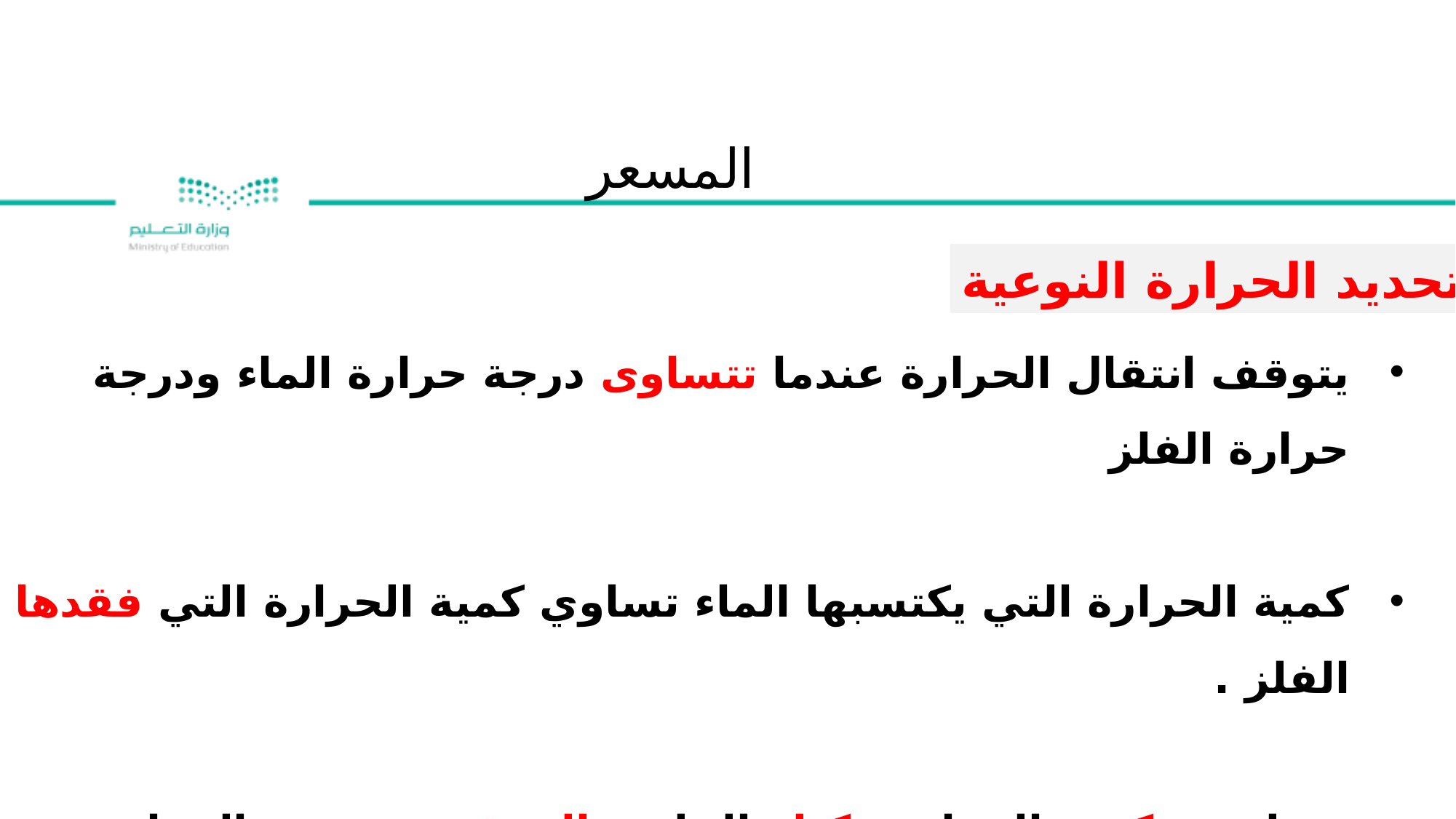

المسعر
تحديد الحرارة النوعية
يتوقف انتقال الحرارة عندما تتساوى درجة حرارة الماء ودرجة حرارة الفلز

كمية الحرارة التي يكتسبها الماء تساوي كمية الحرارة التي فقدها الفلز .

بمعلومية كمية الحرارة وكتلة الفلز و الفرق في درجة الحرارة يمكن الحصول على الحرارة النوعية للفلز .